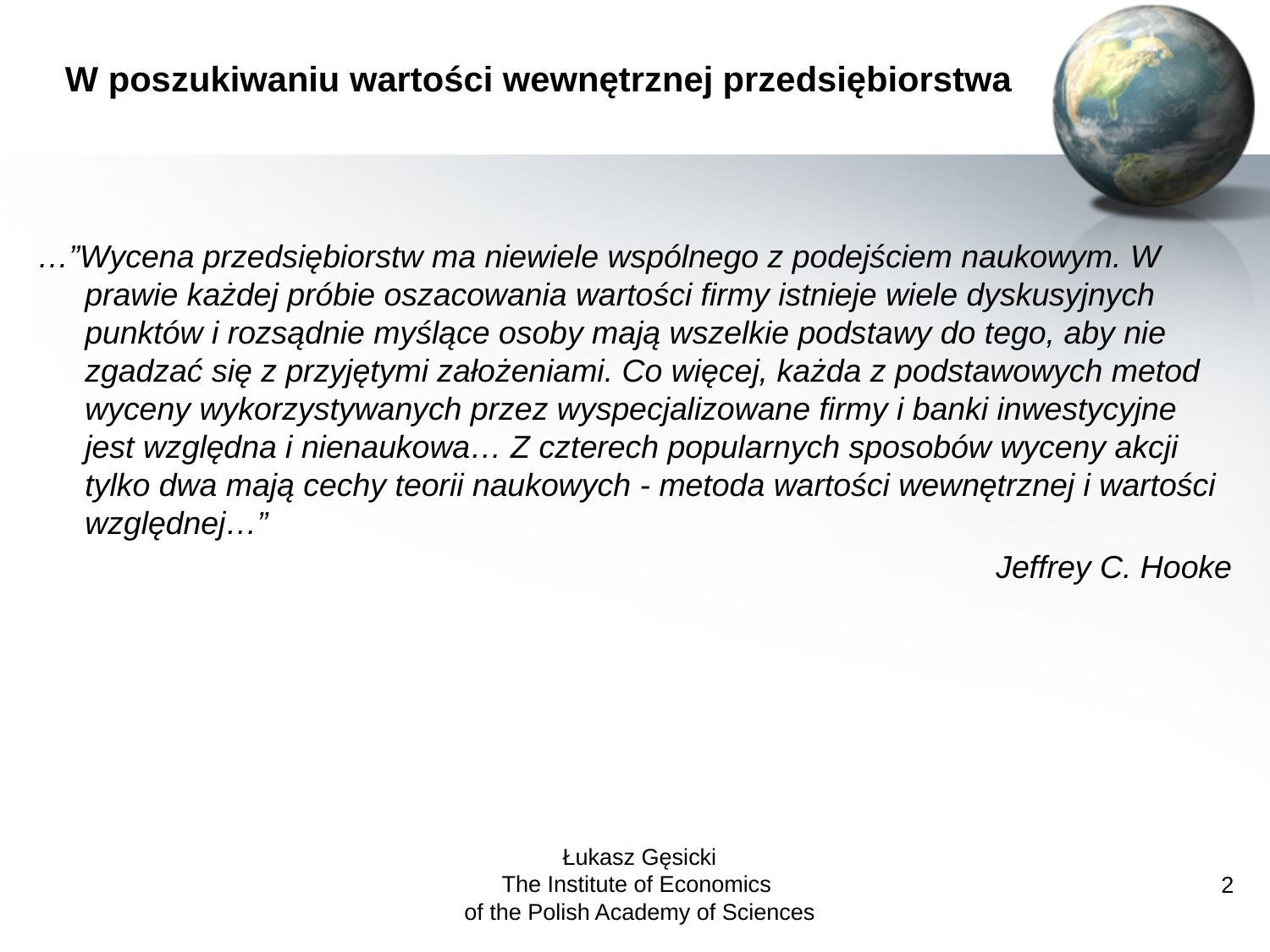

# W poszukiwaniu wartości wewnętrznej przedsiębiorstwa
…”Wycena przedsiębiorstw ma niewiele wspólnego z podejściem naukowym. W prawie każdej próbie oszacowania wartości firmy istnieje wiele dyskusyjnych punktów i rozsądnie myślące osoby mają wszelkie podstawy do tego, aby nie zgadzać się z przyjętymi założeniami. Co więcej, każda z podstawowych metod wyceny wykorzystywanych przez wyspecjalizowane firmy i banki inwestycyjne jest względna i nienaukowa… Z czterech popularnych sposobów wyceny akcji tylko dwa mają cechy teorii naukowych - metoda wartości wewnętrznej i wartości względnej…”
Jeffrey C. Hooke

Łukasz Gęsicki
The Institute of Economics
of the Polish Academy of Sciences
2